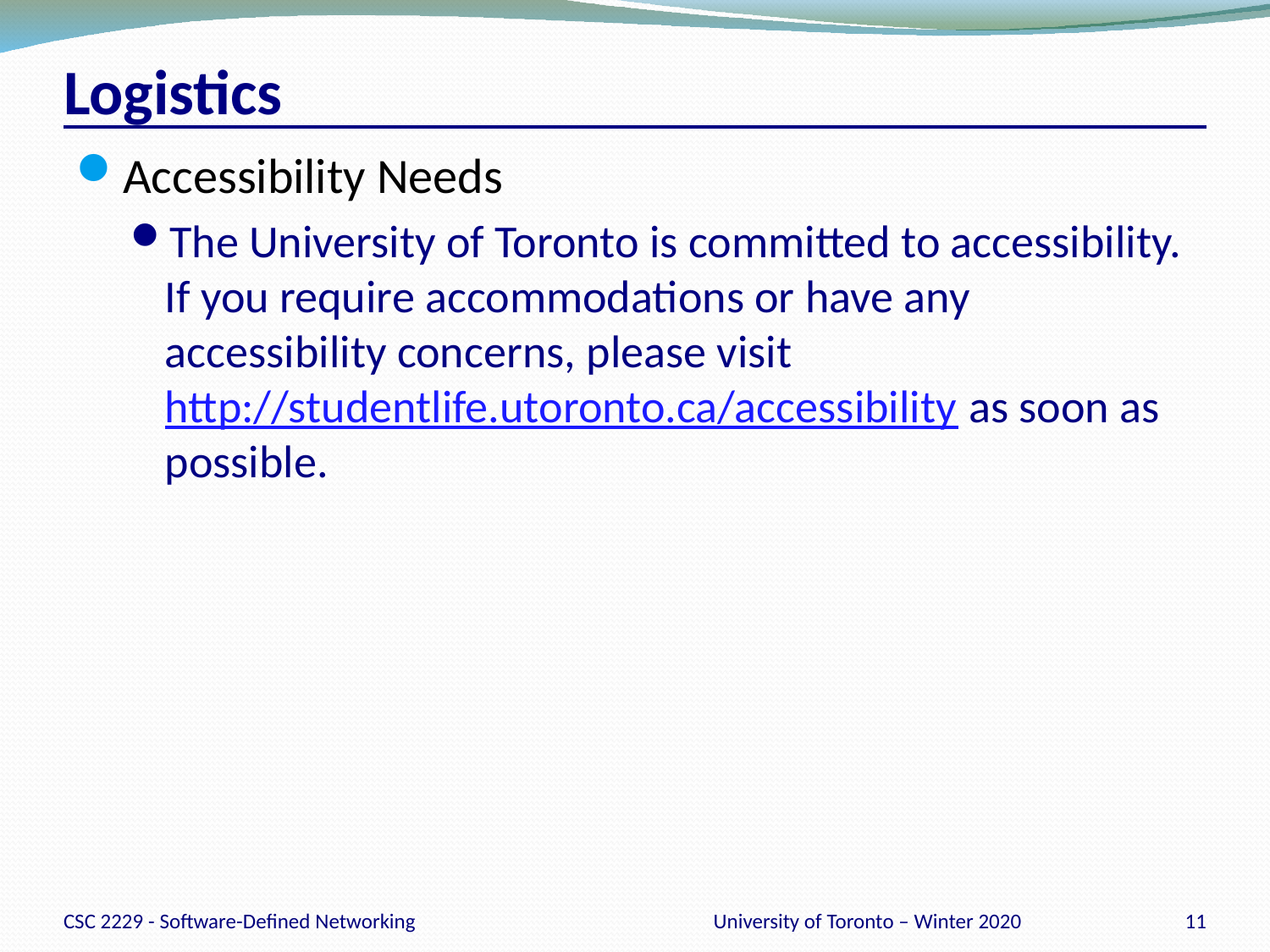

# Logistics
Accessibility Needs
The University of Toronto is committed to accessibility. If you require accommodations or have any accessibility concerns, please visit http://studentlife.utoronto.ca/accessibility as soon as possible.

CSC 2229 - Software-Defined Networking
University of Toronto – Winter 2020
11